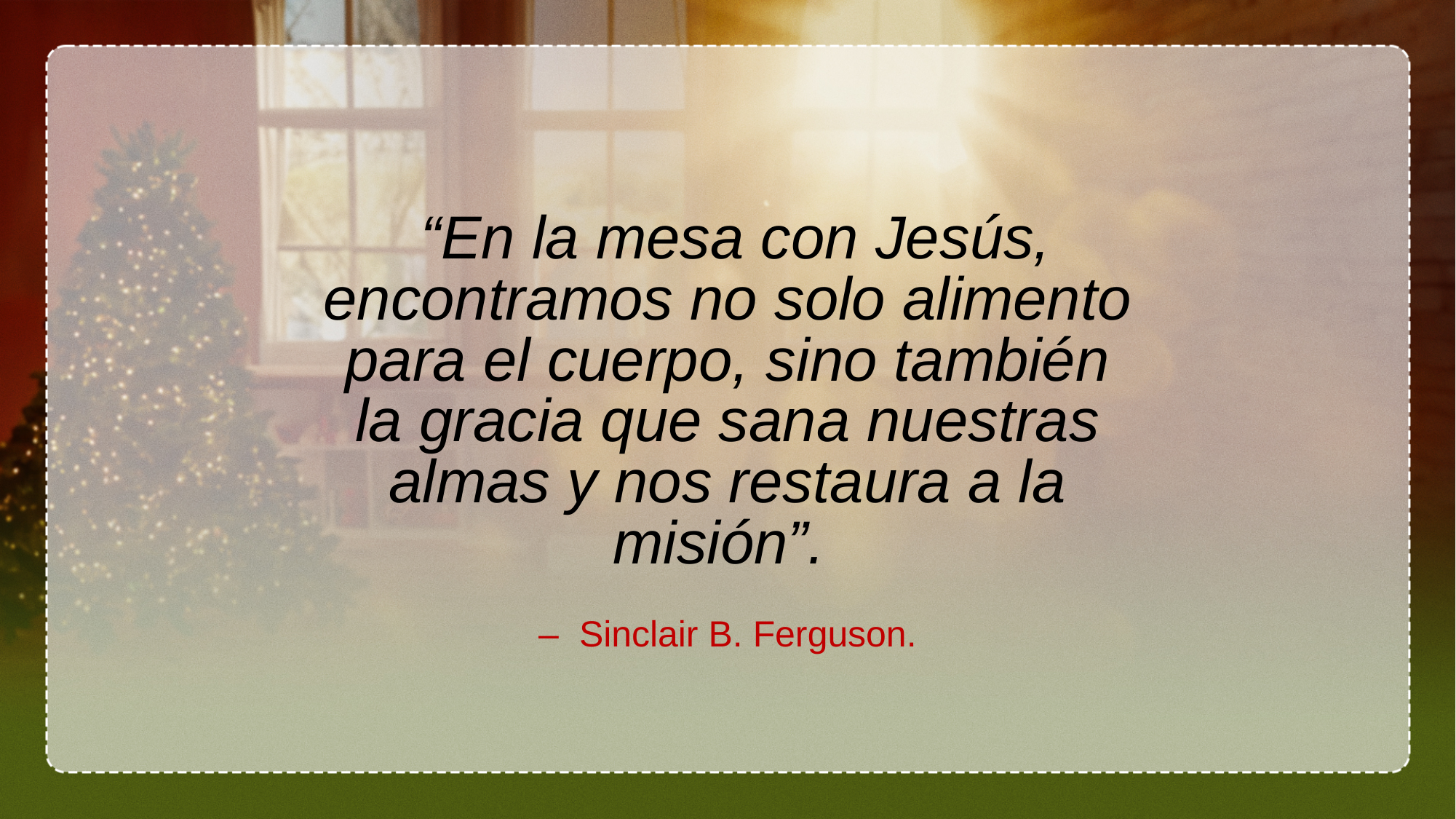

“En la mesa con Jesús, encontramos no solo alimento para el cuerpo, sino también la gracia que sana nuestras almas y nos restaura a la misión”.
Sinclair B. Ferguson.